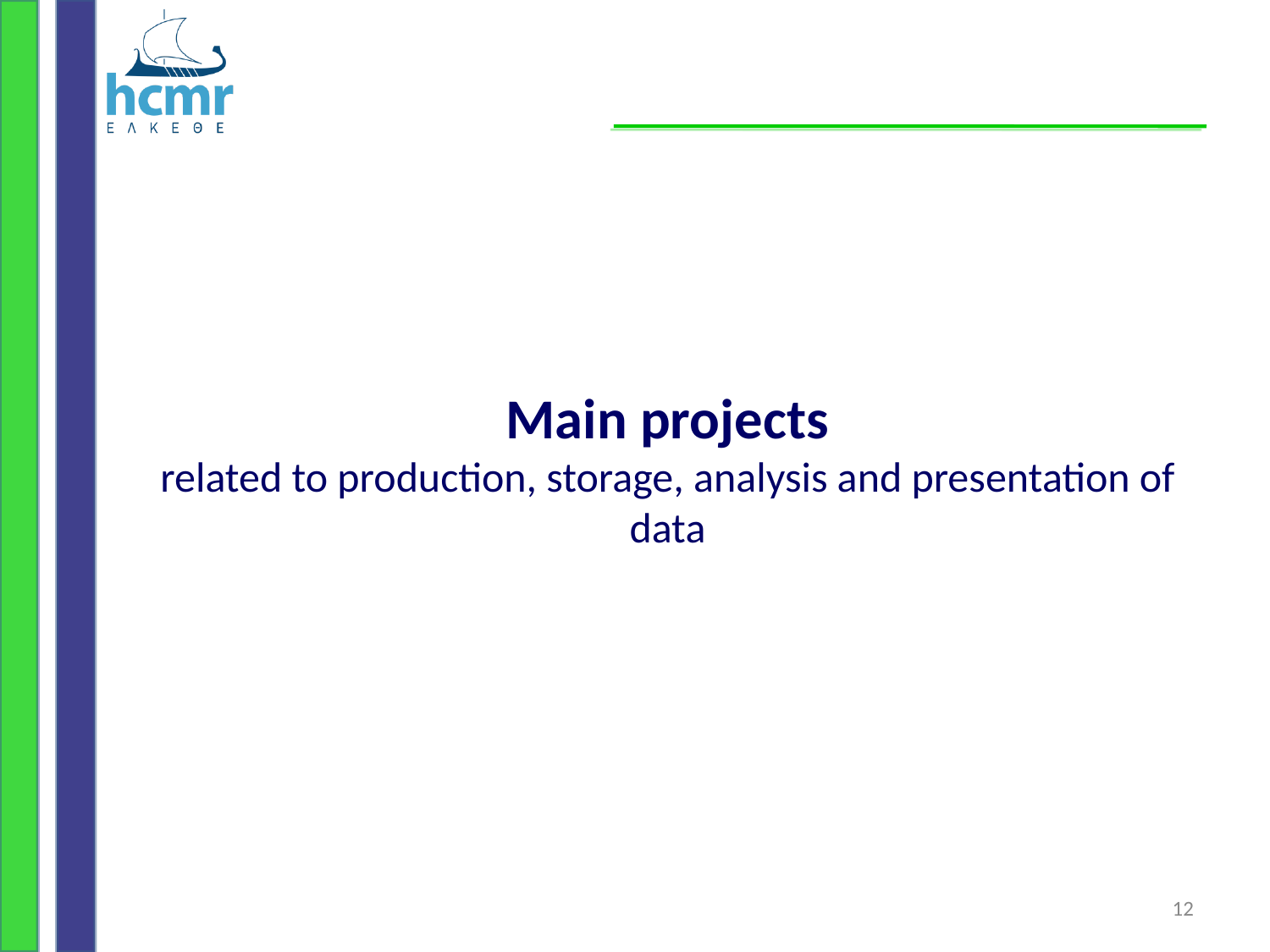

Main projects
related to production, storage, analysis and presentation of data

12